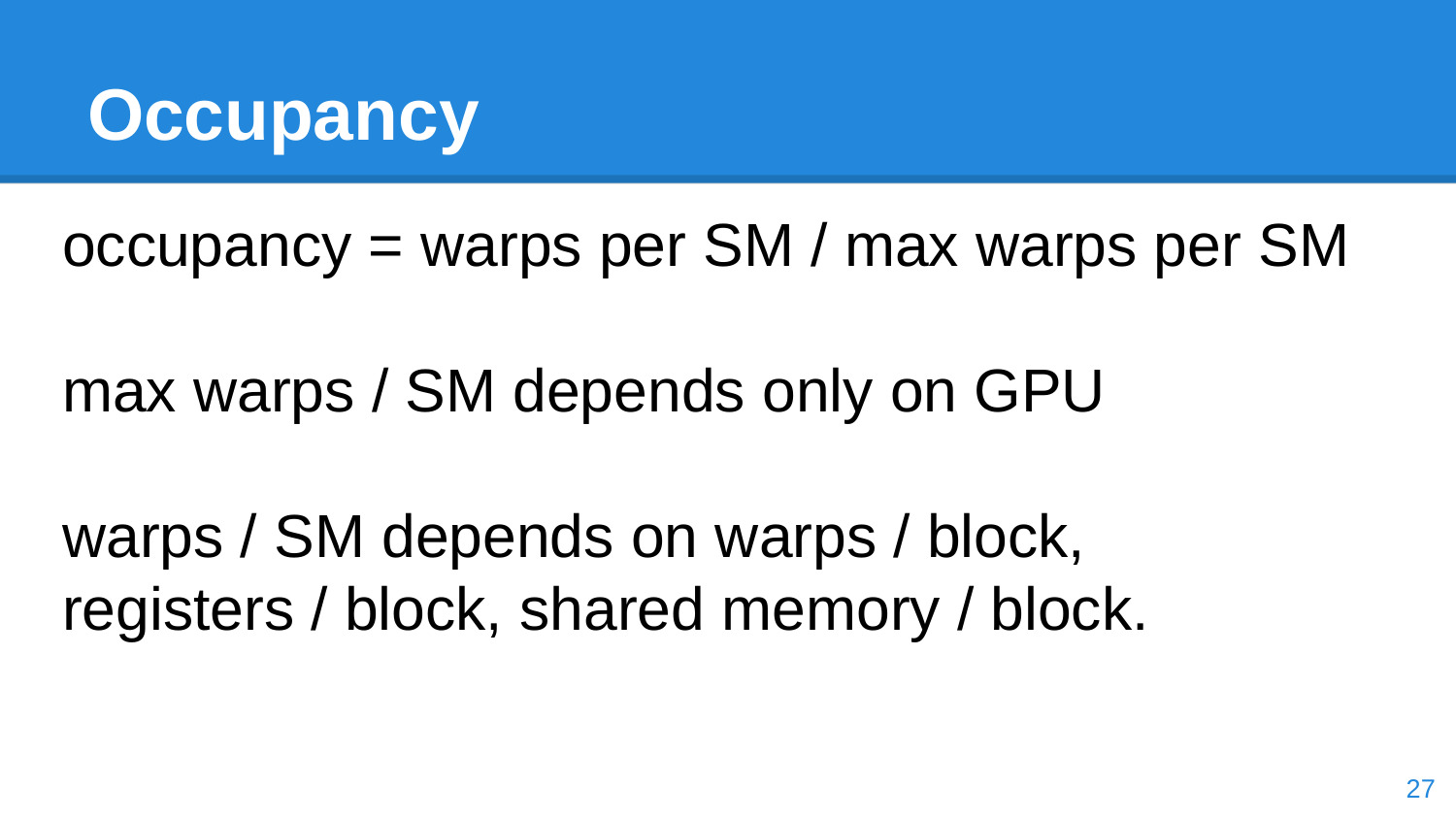

# Occupancy
occupancy = warps per SM / max warps per SM

max warps / SM depends only on GPU

warps / SM depends on warps / block,    registers / block, shared memory / block.
27